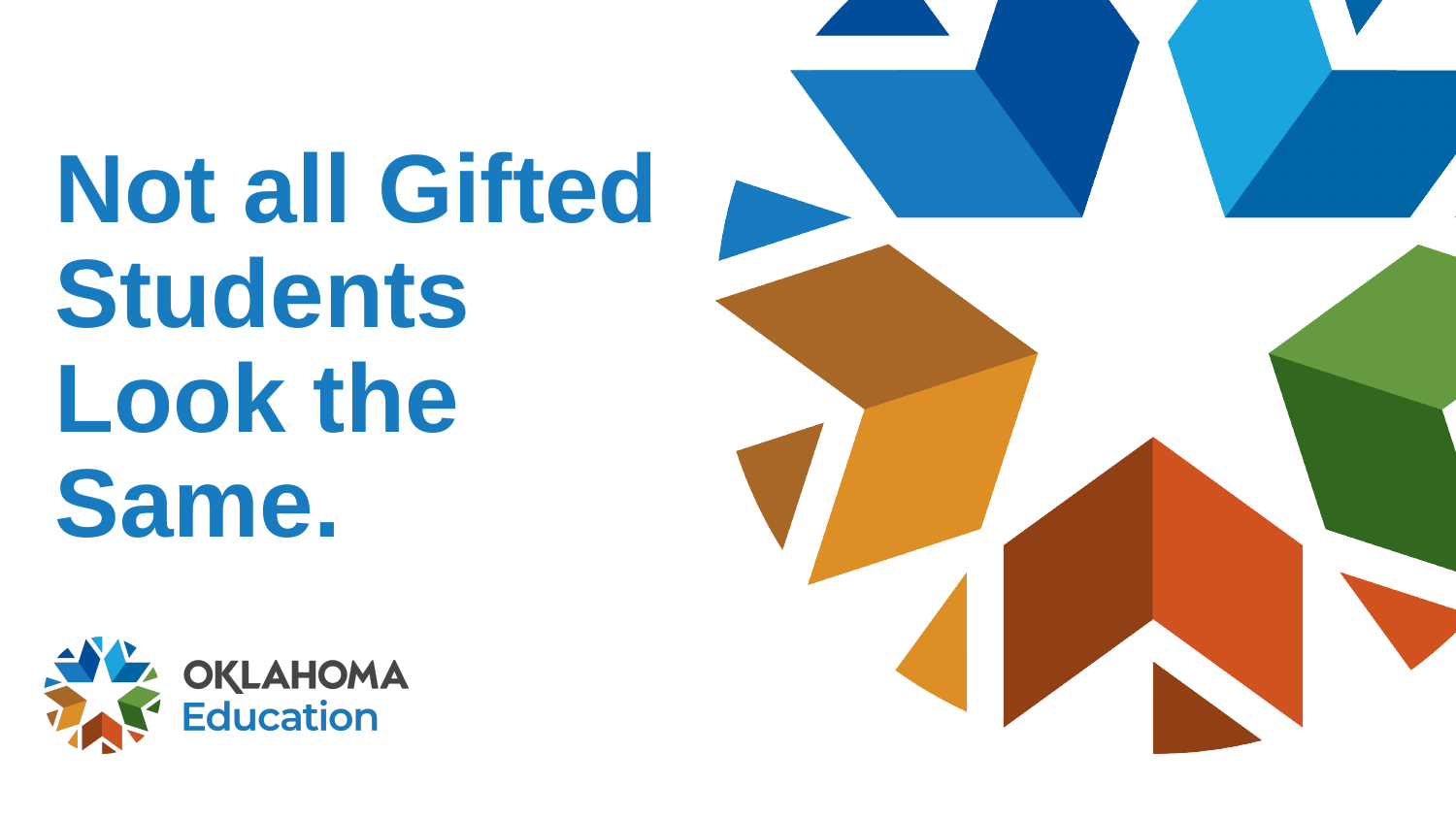

# Not all Gifted Students Look the Same.